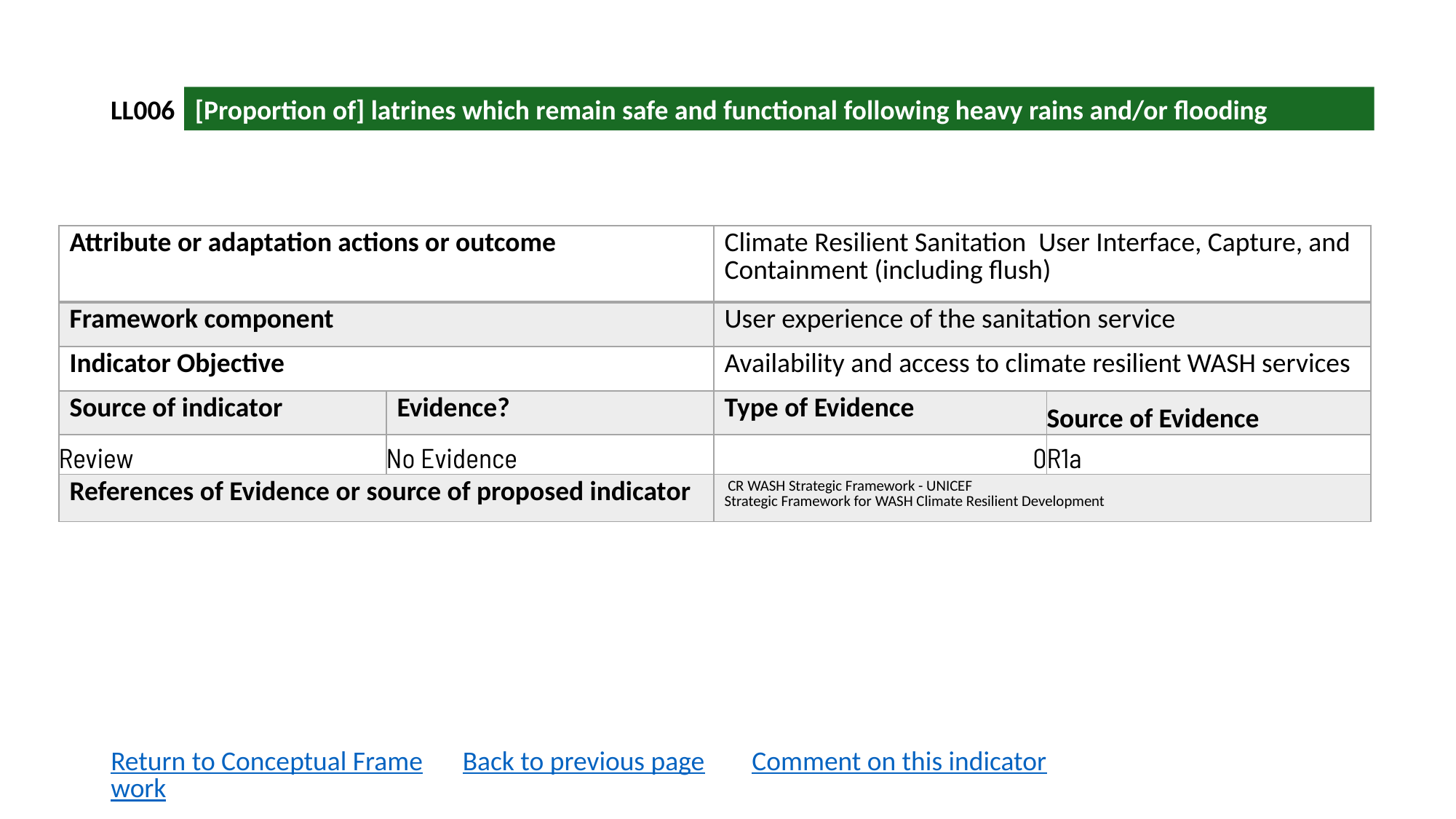

LL006
[Proportion of] latrines which remain safe and functional following heavy rains and/or flooding
| Attribute or adaptation actions or outcome |  | Climate Resilient Sanitation User Interface, Capture, and Containment (including flush) |  |
| --- | --- | --- | --- |
| Framework component |  | User experience of the sanitation service |  |
| Indicator Objective |  | Availability and access to climate resilient WASH services |  |
| Source of indicator | Evidence? | Type of Evidence | Source of Evidence |
| Review | No Evidence | 0 | R1a |
| References of Evidence or source of proposed indicator |  | CR WASH Strategic Framework - UNICEF Strategic Framework for WASH Climate Resilient Development |  |
Return to Conceptual Framework
Back to previous page
Comment on this indicator